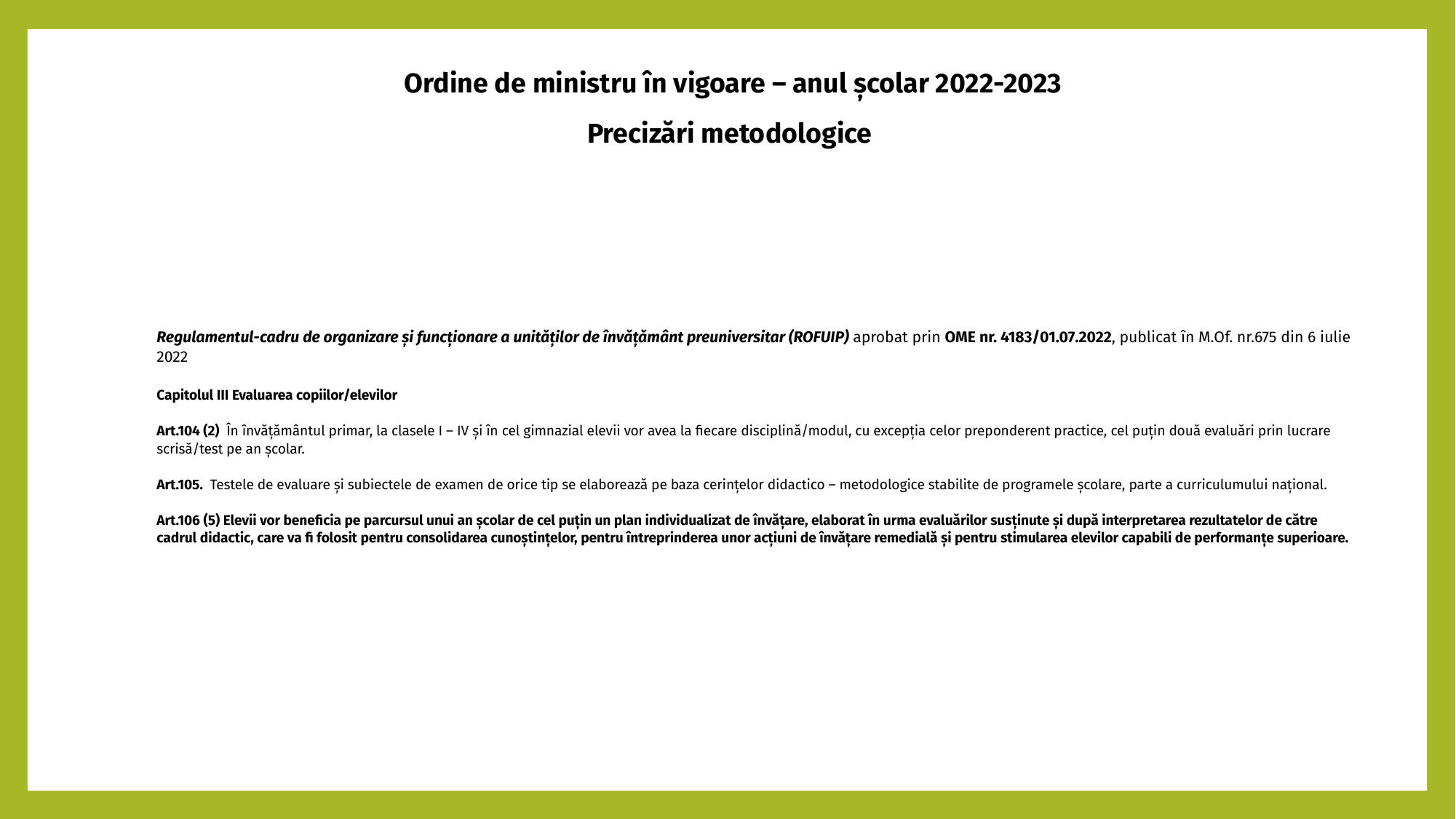

Ordine de ministru în vigoare – anul școlar 2022-2023
Precizări metodologice

# Regulamentul-cadru de organizare și funcționare a unităților de învățământ preuniversitar (ROFUIP) aprobat prin OME nr. 4183/01.07.2022, publicat în M.Of. nr.675 din 6 iulie 2022 Capitolul III Evaluarea copiilor/elevilor Art.104 (2)  În învățământul primar, la clasele I – IV și în cel gimnazial elevii vor avea la fiecare disciplină/modul, cu excepția celor preponderent practice, cel puțin două evaluări prin lucrare scrisă/test pe an școlar.   Art.105.  Testele de evaluare și subiectele de examen de orice tip se elaborează pe baza cerințelor didactico – metodologice stabilite de programele școlare, parte a curriculumului național.   Art.106 (5) Elevii vor beneficia pe parcursul unui an școlar de cel puțin un plan individualizat de învățare, elaborat în urma evaluărilor susținute și după interpretarea rezultatelor de către cadrul didactic, care va fi folosit pentru consolidarea cunoștințelor, pentru întreprinderea unor acțiuni de învățare remedială și pentru stimularea elevilor capabili de performanțe superioare.